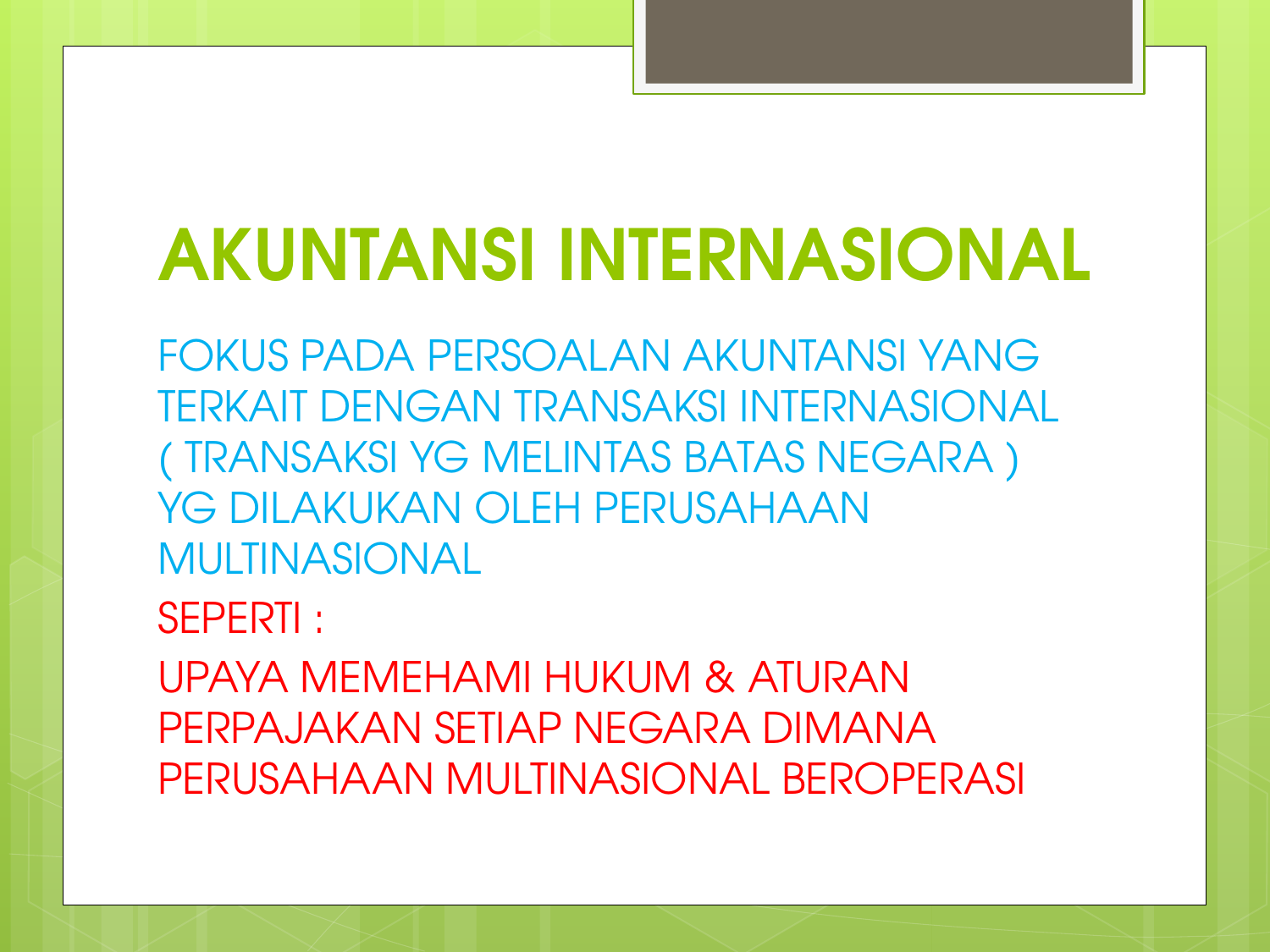

# AKUNTANSI INTERNASIONAL
FOKUS PADA PERSOALAN AKUNTANSI YANG TERKAIT DENGAN TRANSAKSI INTERNASIONAL ( TRANSAKSI YG MELINTAS BATAS NEGARA ) YG DILAKUKAN OLEH PERUSAHAAN MULTINASIONAL
SEPERTI :
UPAYA MEMEHAMI HUKUM & ATURAN PERPAJAKAN SETIAP NEGARA DIMANA PERUSAHAAN MULTINASIONAL BEROPERASI